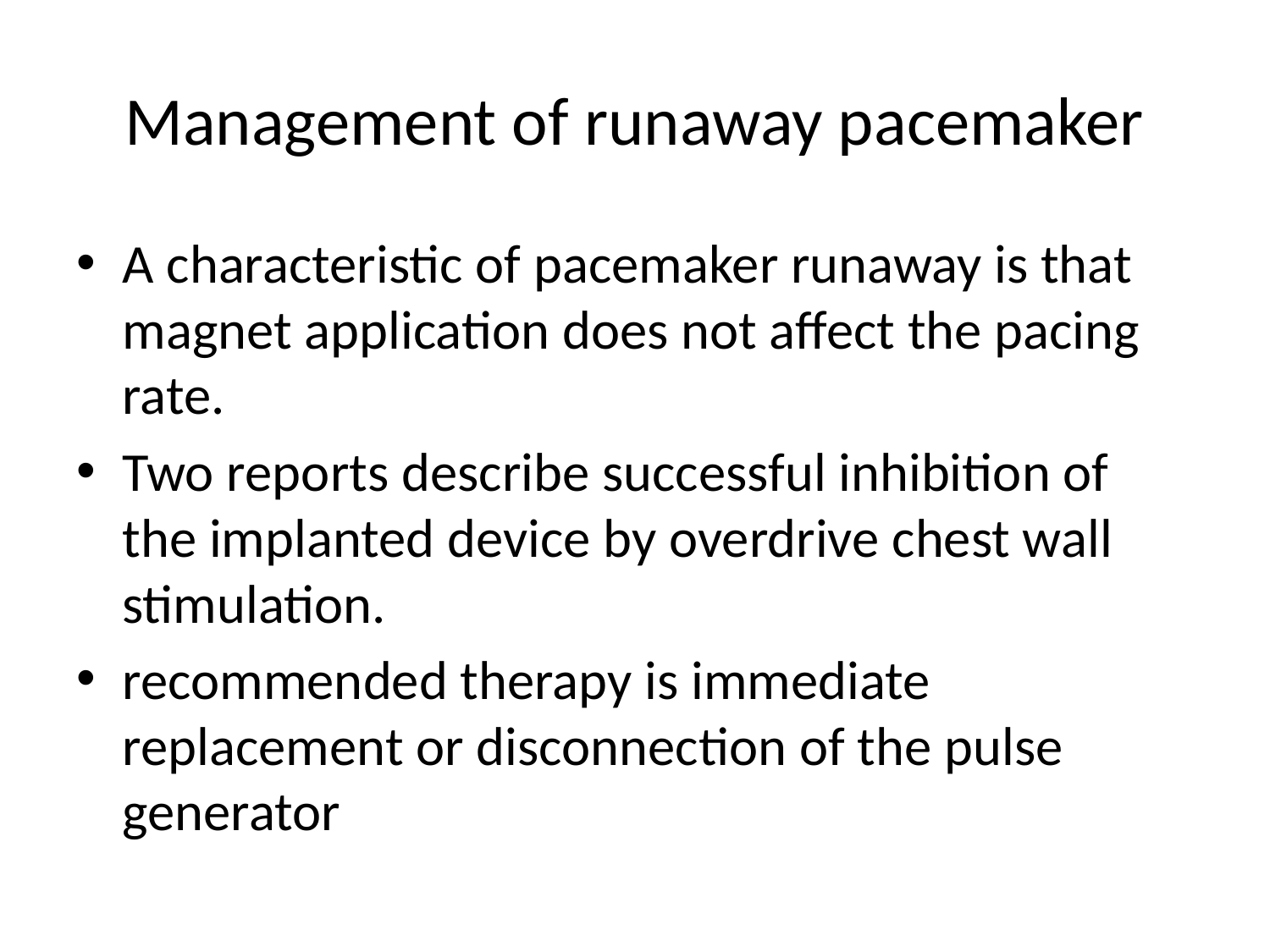

# Management of runaway pacemaker
A characteristic of pacemaker runaway is that magnet application does not affect the pacing rate.
Two reports describe successful inhibition of the implanted device by overdrive chest wall stimulation.
recommended therapy is immediate replacement or disconnection of the pulse generator